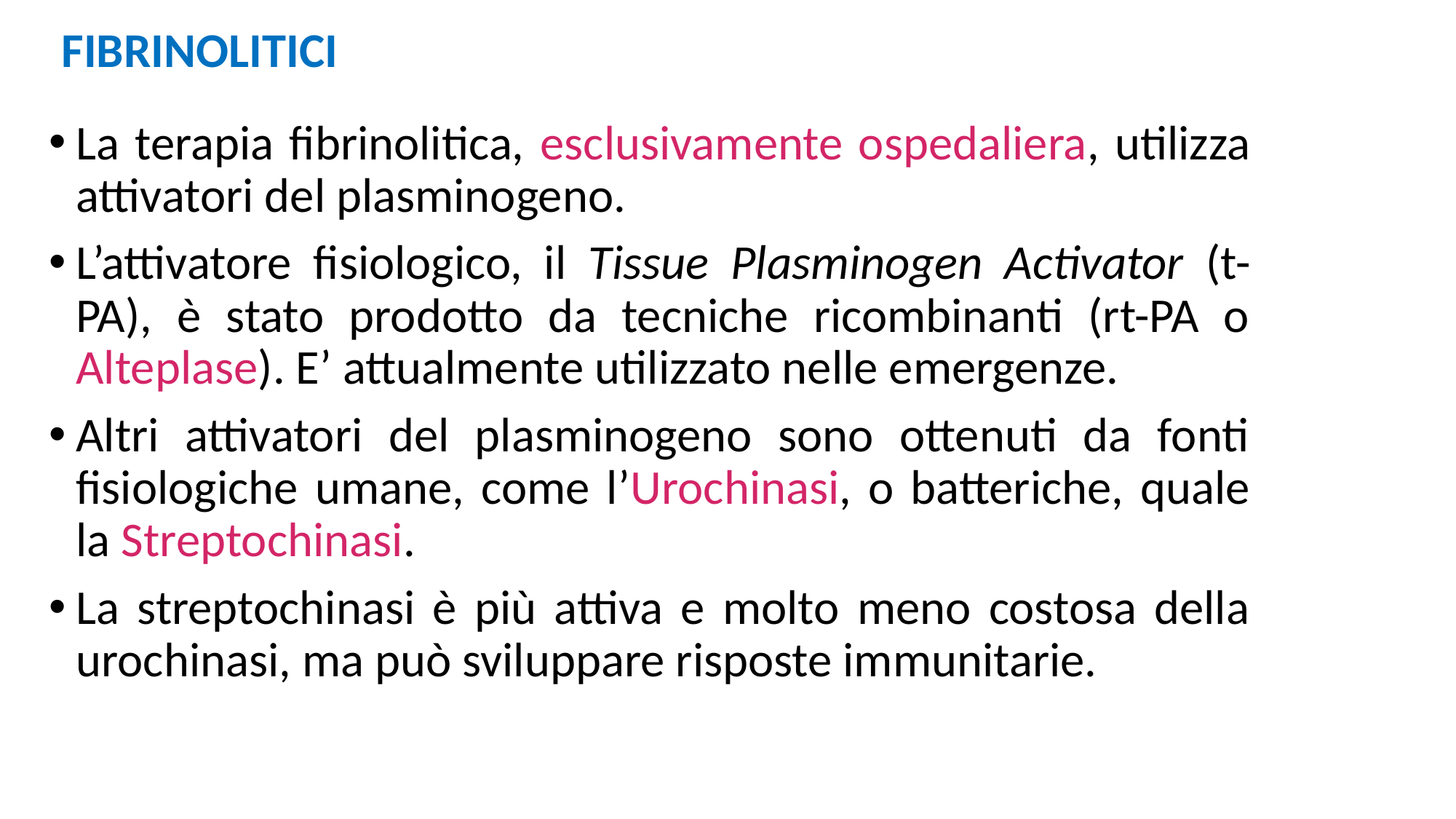

FIBRINOLITICI
La terapia fibrinolitica, esclusivamente ospedaliera, utilizza attivatori del plasminogeno.
L’attivatore fisiologico, il Tissue Plasminogen Activator (t-PA), è stato prodotto da tecniche ricombinanti (rt-PA o Alteplase). E’ attualmente utilizzato nelle emergenze.
Altri attivatori del plasminogeno sono ottenuti da fonti fisiologiche umane, come l’Urochinasi, o batteriche, quale la Streptochinasi.
La streptochinasi è più attiva e molto meno costosa della urochinasi, ma può sviluppare risposte immunitarie.